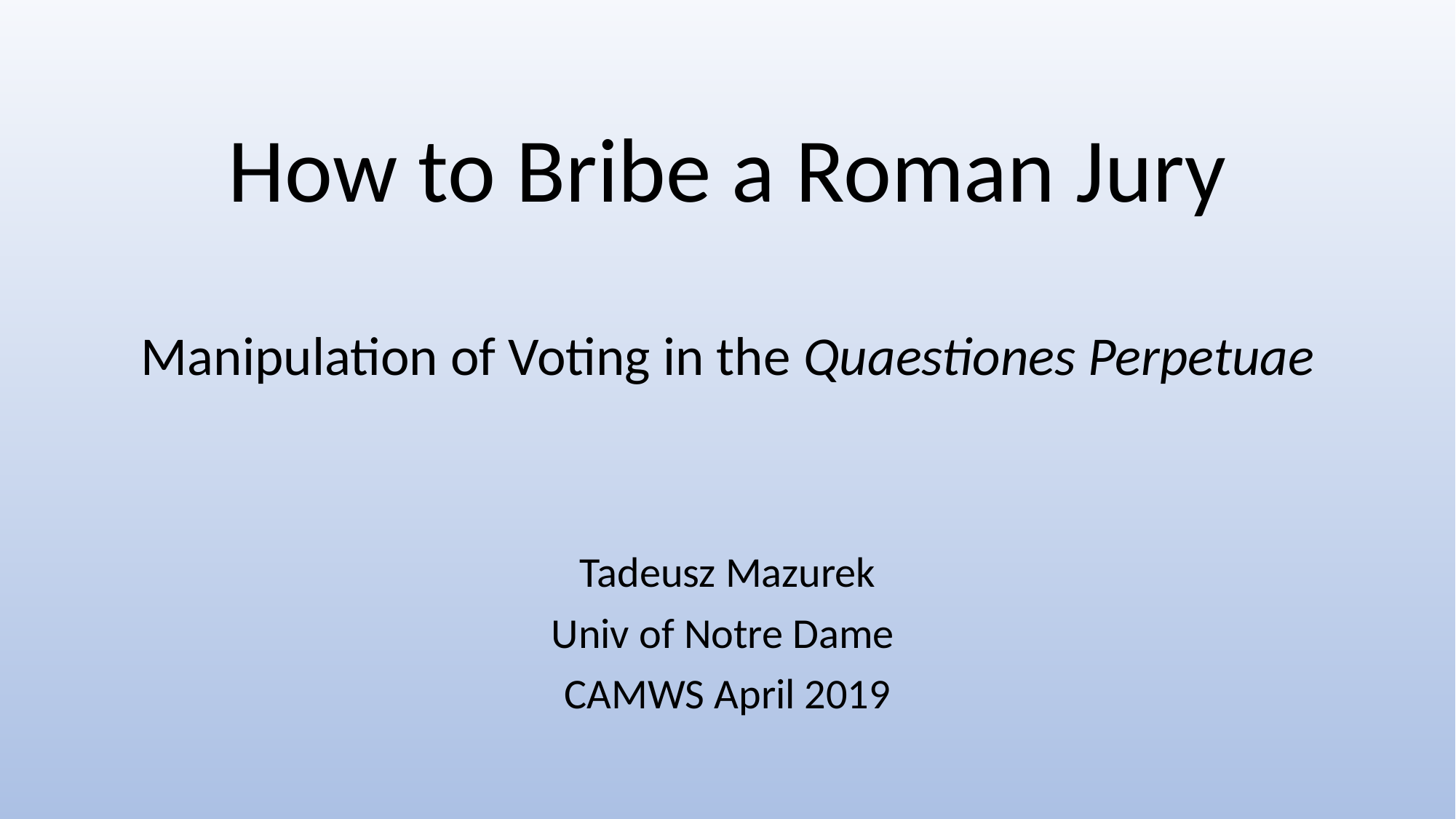

# How to Bribe a Roman Jury
Manipulation of Voting in the Quaestiones Perpetuae

Tadeusz Mazurek
Univ of Notre Dame
CAMWS April 2019